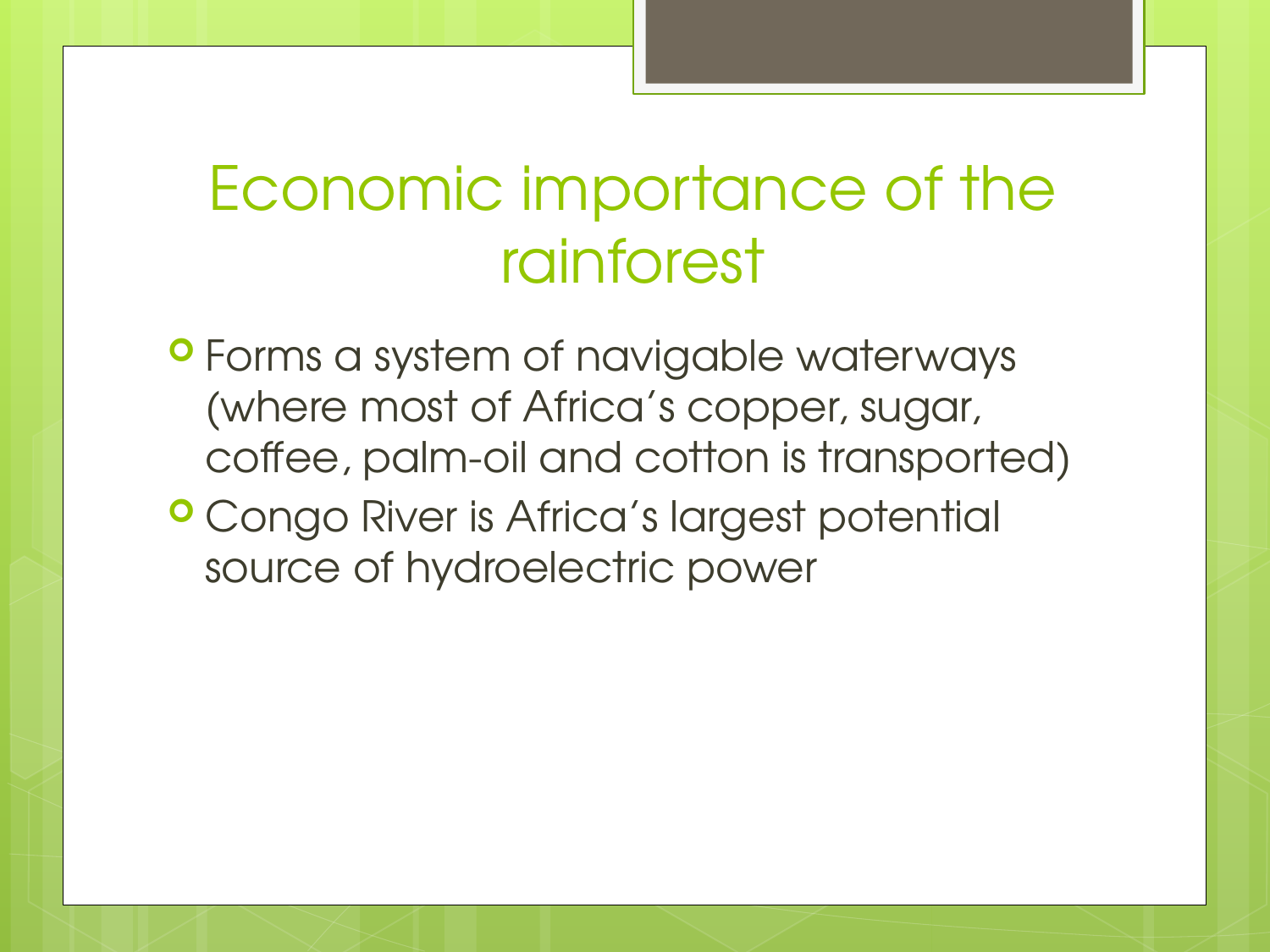

# Economic importance of the rainforest
Forms a system of navigable waterways (where most of Africa’s copper, sugar, coffee, palm-oil and cotton is transported)
Congo River is Africa’s largest potential source of hydroelectric power